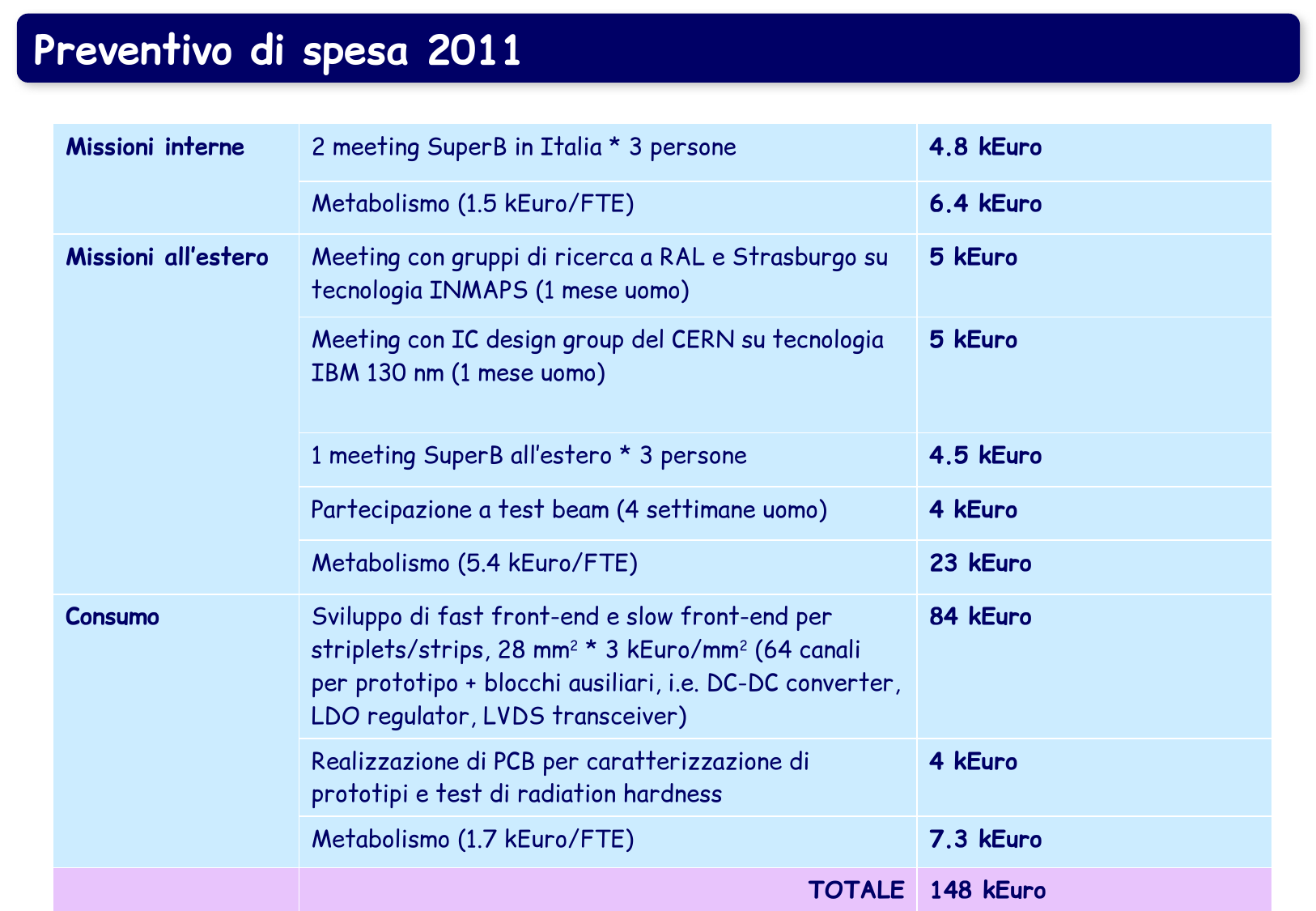

Preventivo di spesa 2011
| Missioni interne | 2 meeting SuperB in Italia \* 3 persone | 4.8 kEuro |
| --- | --- | --- |
|  | Metabolismo (1.5 kEuro/FTE) | 6.4 kEuro |
| Missioni all’estero | Meeting con gruppi di ricerca a RAL e Strasburgo su tecnologia INMAPS (1 mese uomo) | 5 kEuro |
|  | Meeting con IC design group del CERN su tecnologia IBM 130 nm (1 mese uomo) | 5 kEuro |
|  | 1 meeting SuperB all’estero \* 3 persone | 4.5 kEuro |
|  | Partecipazione a test beam (4 settimane uomo) | 4 kEuro |
|  | Metabolismo (5.4 kEuro/FTE) | 23 kEuro |
| Consumo | Sviluppo di fast front-end e slow front-end per striplets/strips, 28 mm2 \* 3 kEuro/mm2 (64 canali per prototipo + blocchi ausiliari, i.e. DC-DC converter, LDO regulator, LVDS transceiver) | 84 kEuro |
|  | Realizzazione di PCB per caratterizzazione di prototipi e test di radiation hardness | 4 kEuro |
|  | Metabolismo (1.7 kEuro/FTE) | 7.3 kEuro |
|  | TOTALE | 148 kEuro |